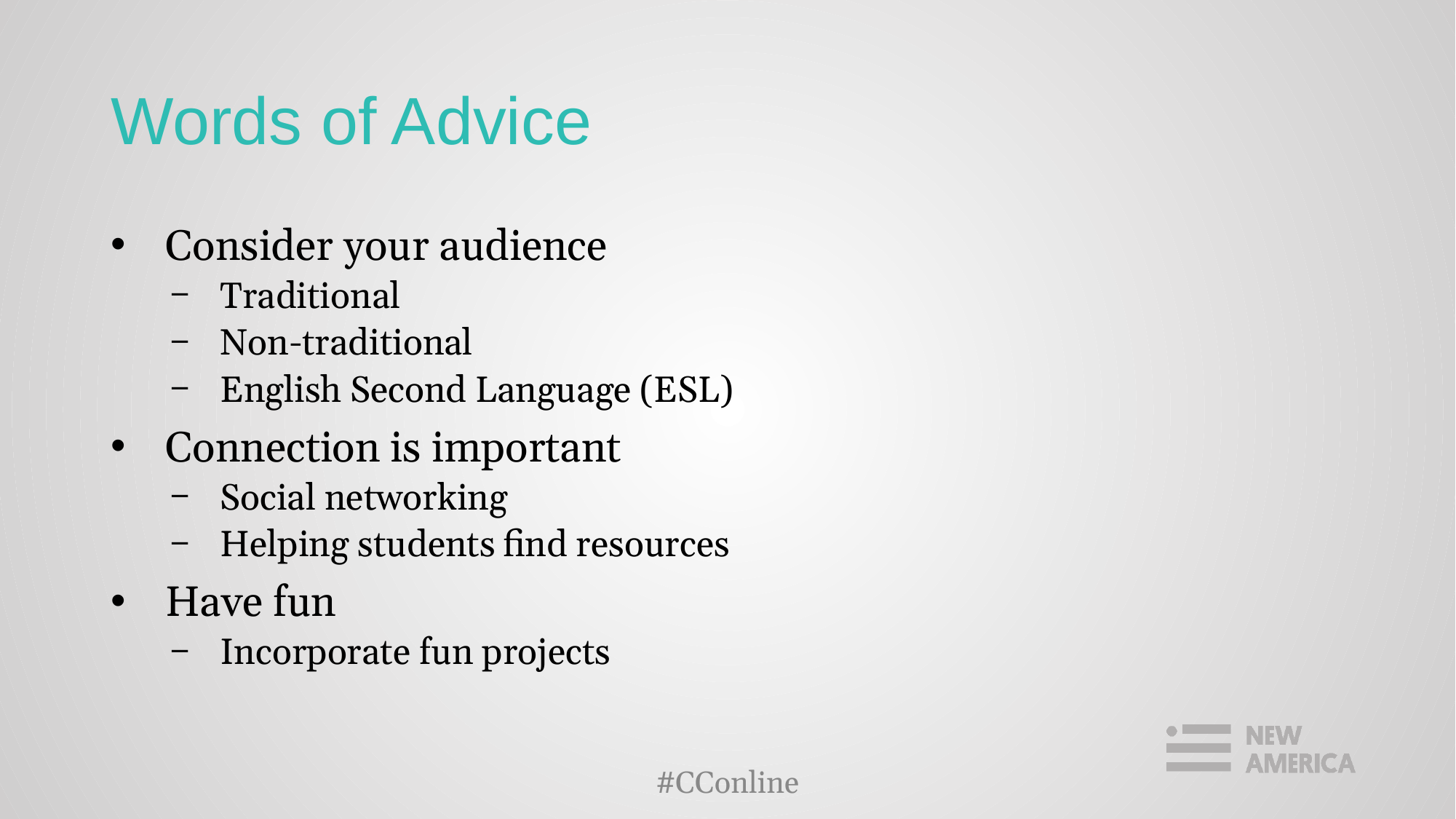

# Words of Advice
Consider your audience
Traditional
Non-traditional
English Second Language (ESL)
Connection is important
Social networking
Helping students find resources
Have fun
Incorporate fun projects

#CConline